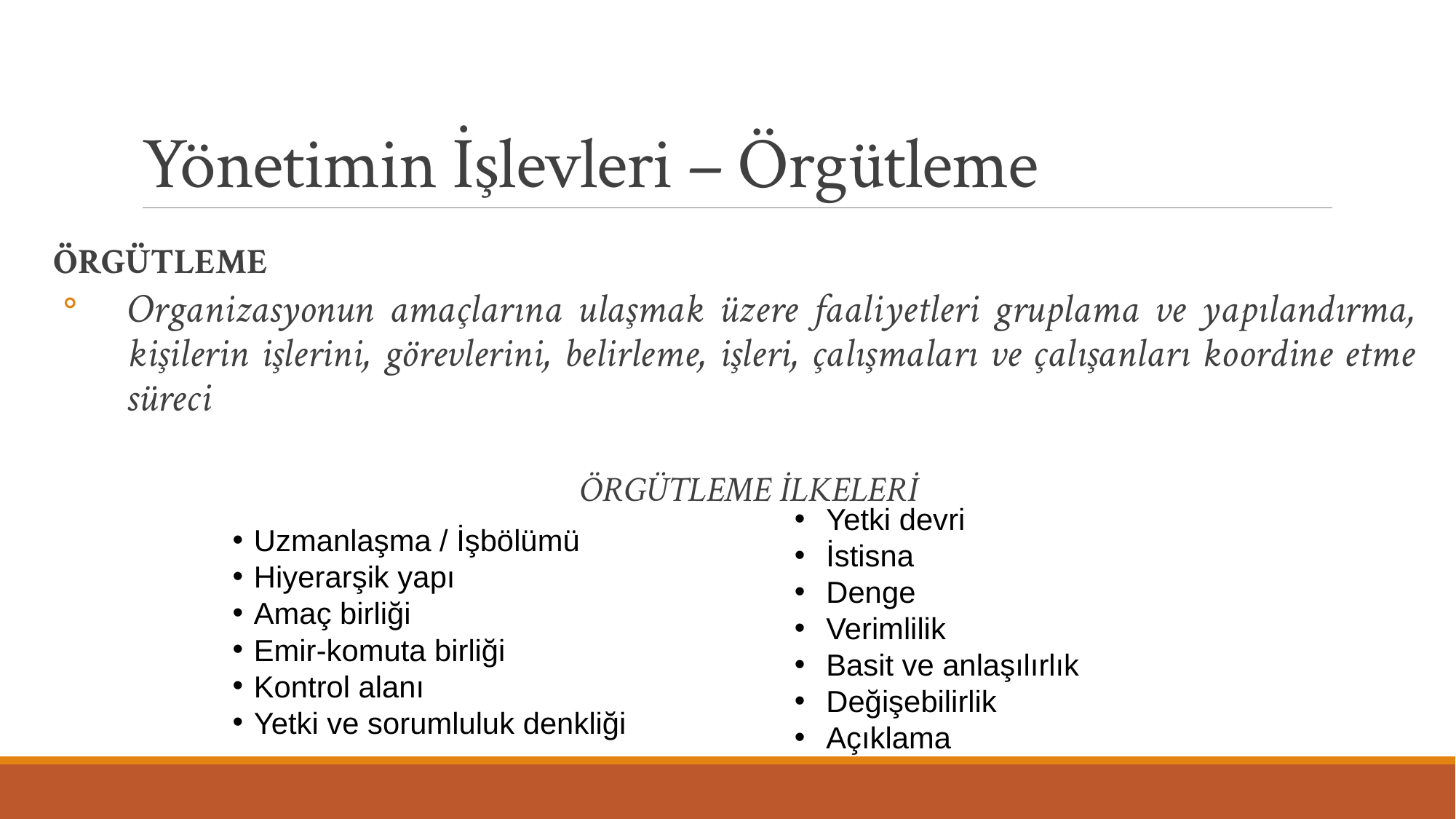

# Yönetimin İşlevleri – Örgütleme

ÖRGÜTLEME
Organizasyonun amaçlarına ulaşmak üzere faaliyetleri gruplama ve yapılandırma, kişilerin işlerini, görevlerini, belirleme, işleri, çalışmaları ve çalışanları koordine etme süreci

ÖRGÜTLEME İLKELERİ
Yetki devri
İstisna
Denge
Verimlilik
Basit ve anlaşılırlık
Değişebilirlik
Açıklama

Uzmanlaşma / İşbölümü
Hiyerarşik yapı
Amaç birliği
Emir-komuta birliği
Kontrol alanı
Yetki ve sorumluluk denkliği